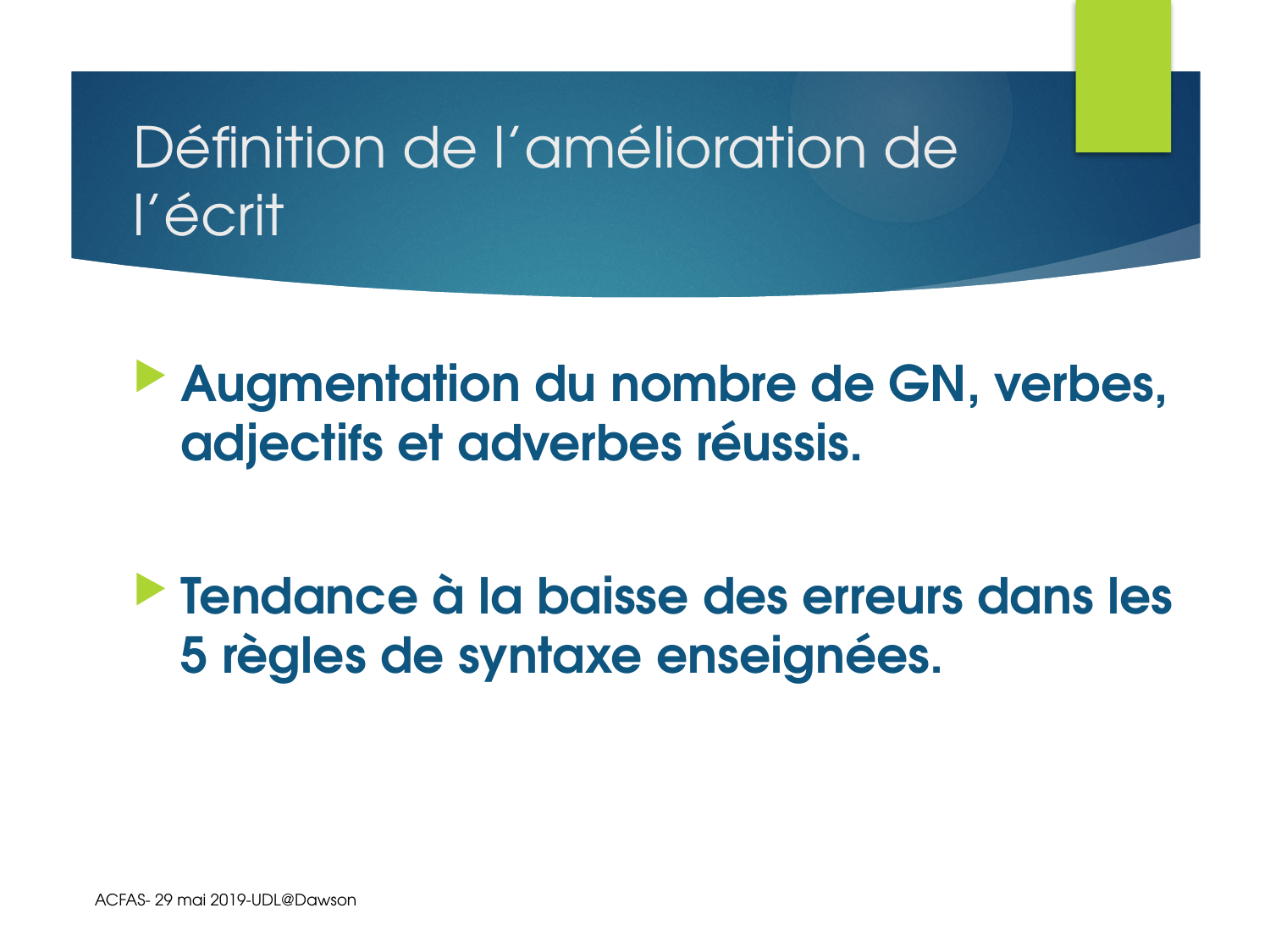

# Définition de l’amélioration de l’écrit
Augmentation du nombre de GN, verbes, adjectifs et adverbes réussis.

Tendance à la baisse des erreurs dans les 5 règles de syntaxe enseignées.
ACFAS- 29 mai 2019-UDL@Dawson